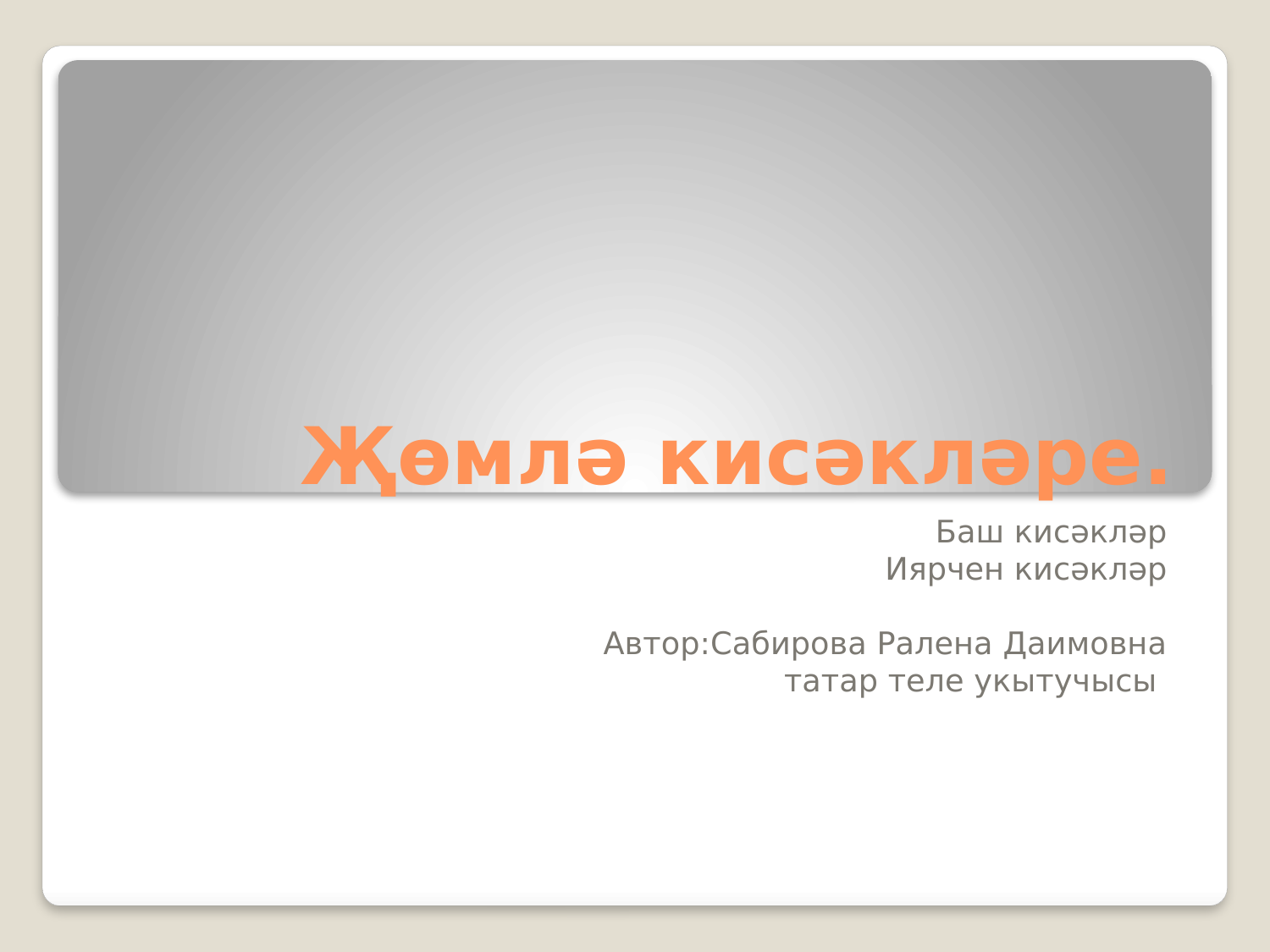

# Җөмлә кисәкләре.
Баш кисәкләр
Иярчен кисәкләр

Автор:Сабирова Ралена Даимовна
татар теле укытучысы